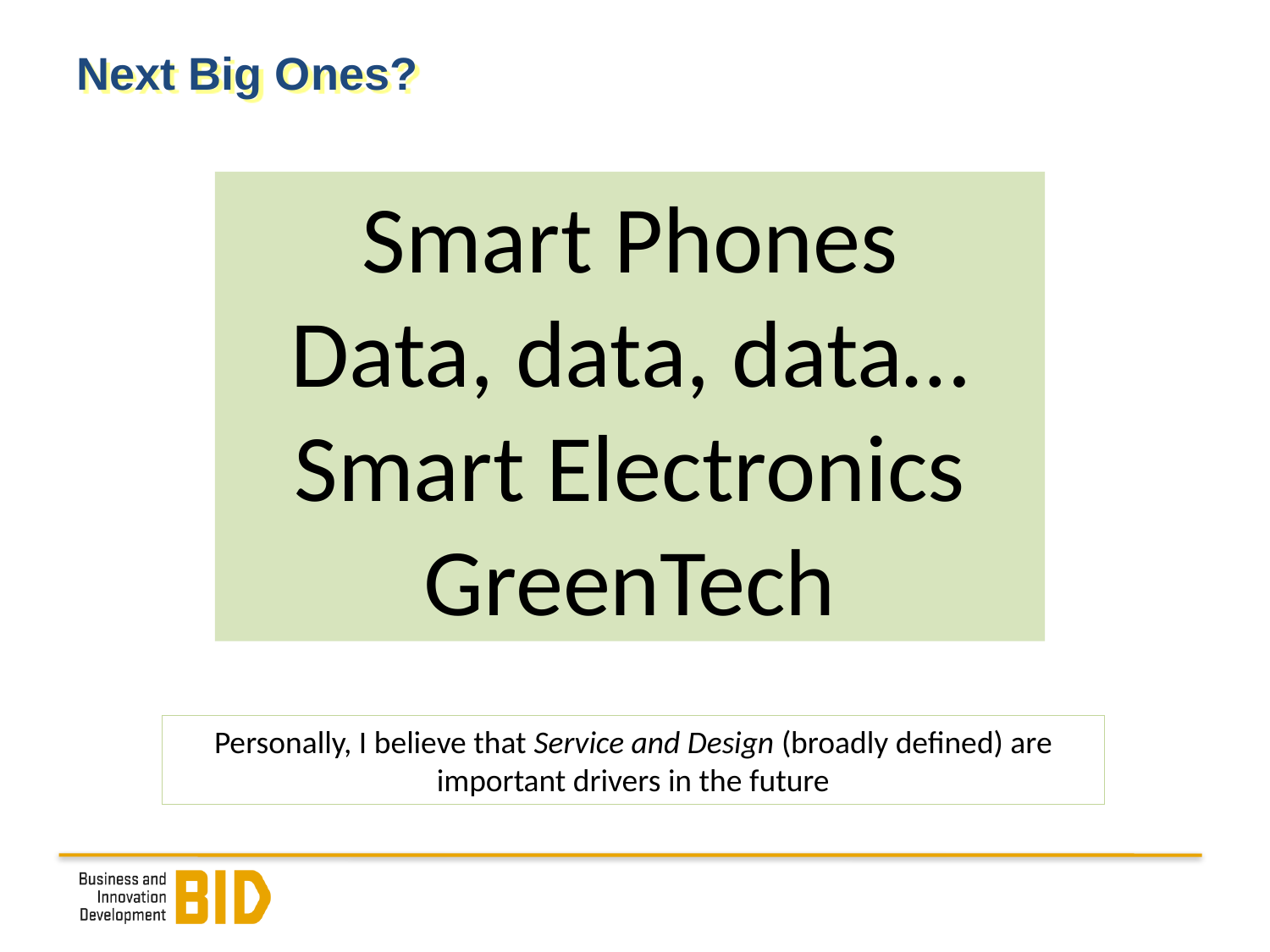

# Next Big Ones?
Smart Phones
Data, data, data…
Smart Electronics
GreenTech
Personally, I believe that Service and Design (broadly defined) are important drivers in the future